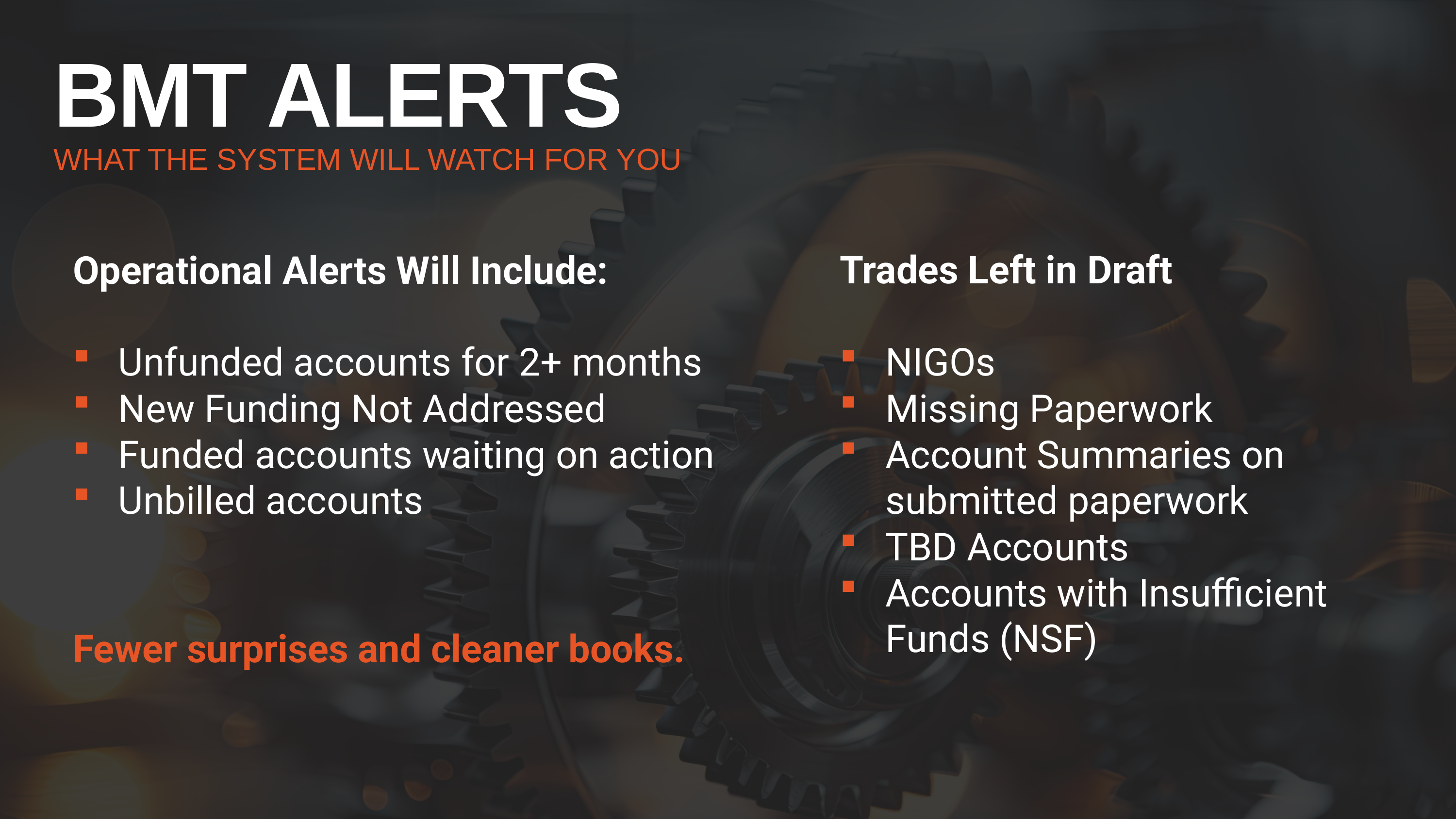

BMT ALERTS

WHAT THE SYSTEM WILL WATCH FOR YOU
Operational Alerts Will Include:

Unfunded accounts for 2+ months
New Funding Not Addressed
Funded accounts waiting on action
Unbilled accounts

Trades Left in Draft

NIGOs
Missing Paperwork
Account Summaries on submitted paperwork
TBD Accounts
Accounts with Insufficient Funds (NSF)

Fewer surprises and cleaner books.